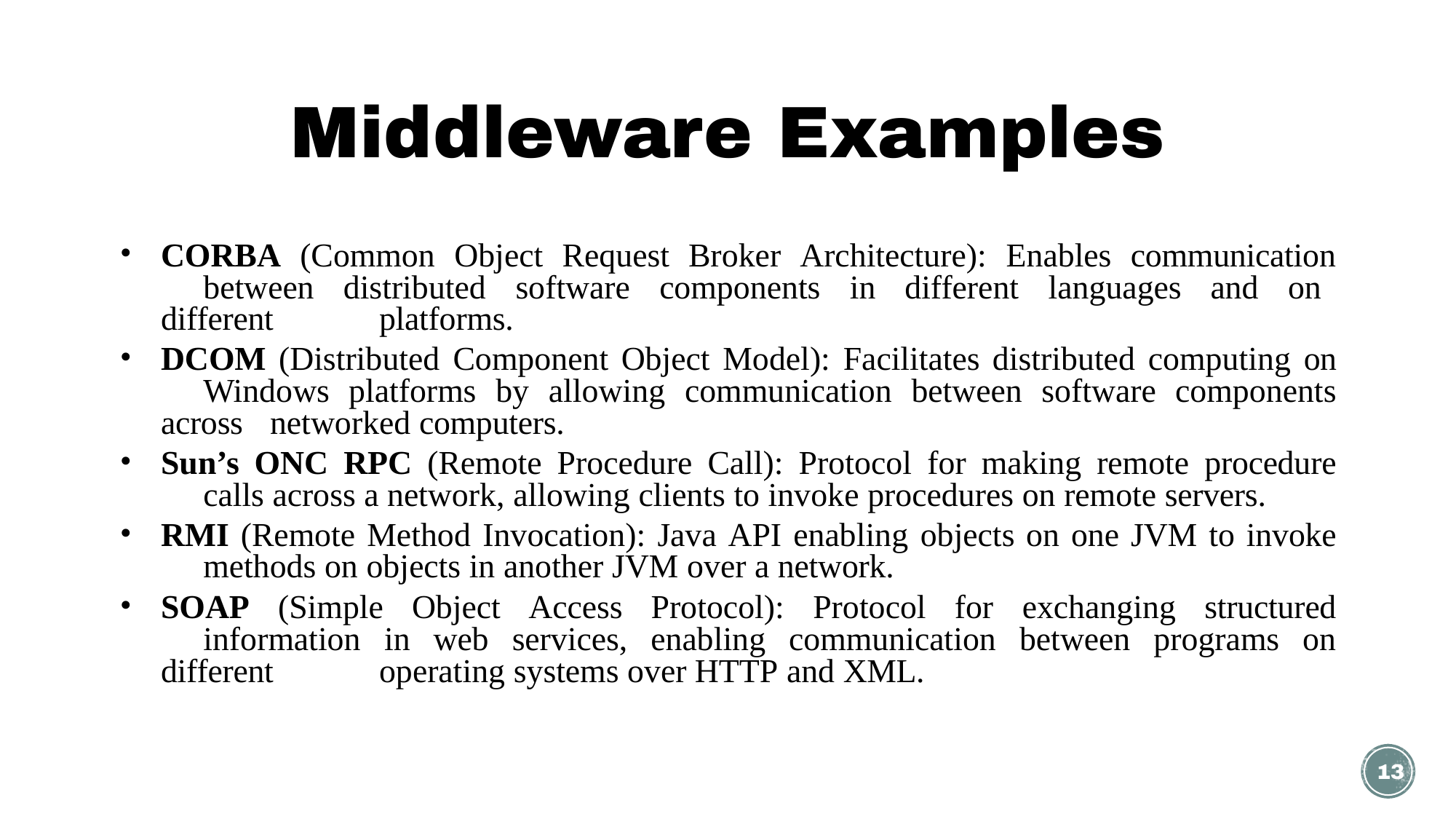

# Middleware Examples
CORBA  (Common  Object  Request  Broker  Architecture):  Enables  communication 	between  distributed  software  components  in  different  languages  and  on  different 	platforms.
DCOM (Distributed Component Object Model): Facilitates distributed computing on 	Windows platforms by allowing communication between software components across 	networked computers.
Sun’s ONC RPC (Remote Procedure Call): Protocol for making remote procedure 	calls across a network, allowing clients to invoke procedures on remote servers.
RMI (Remote Method Invocation): Java API enabling objects on one JVM to invoke 	methods on objects in another JVM over a network.
SOAP  (Simple  Object  Access  Protocol):  Protocol  for  exchanging  structured 	information in web services, enabling communication between programs on different 	operating systems over HTTP and XML.
13